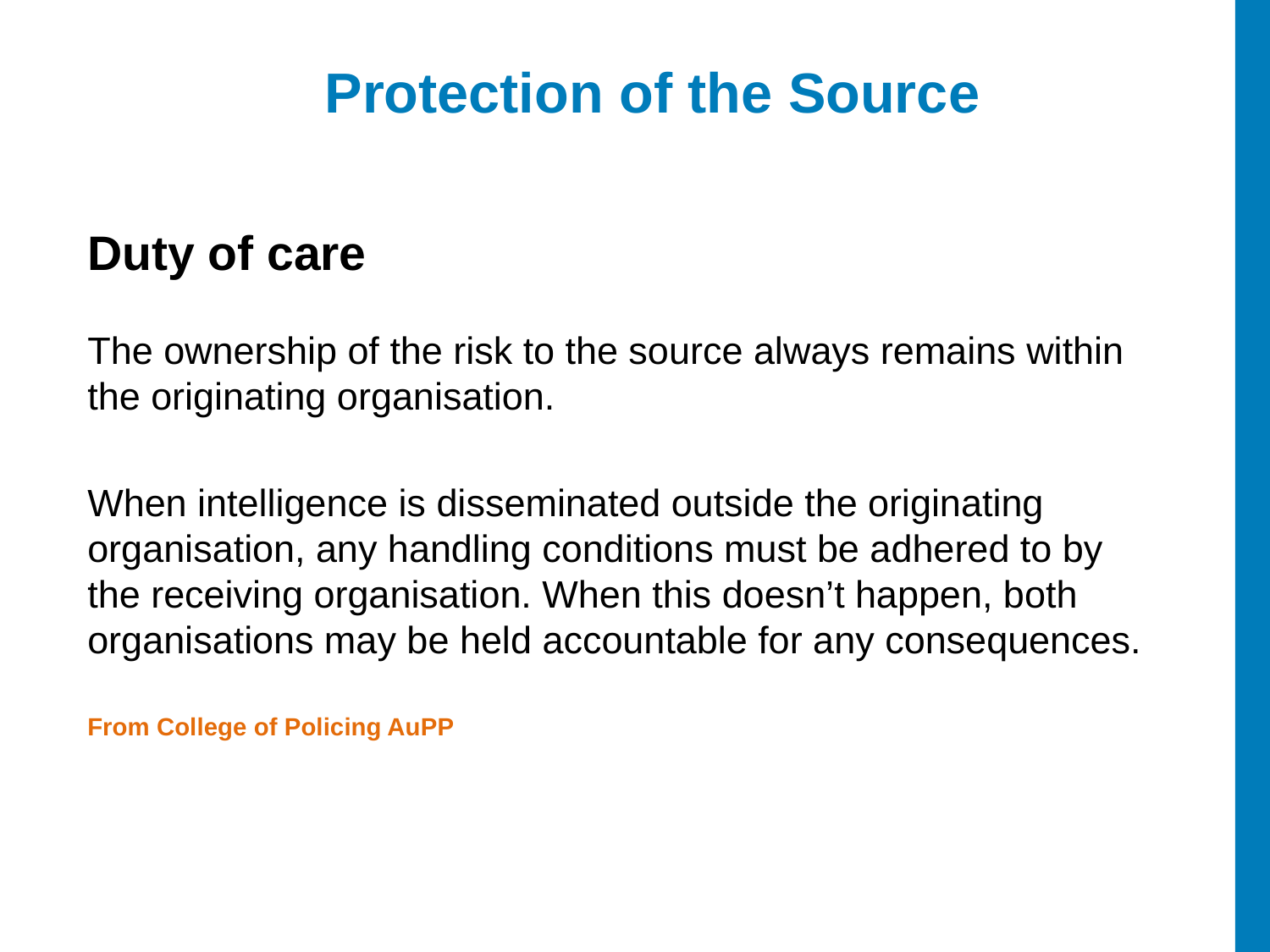

Protection of the Source
Duty of care
The ownership of the risk to the source always remains within the originating organisation.

When intelligence is disseminated outside the originating organisation, any handling conditions must be adhered to by the receiving organisation. When this doesn’t happen, both organisations may be held accountable for any consequences.

From College of Policing AuPP